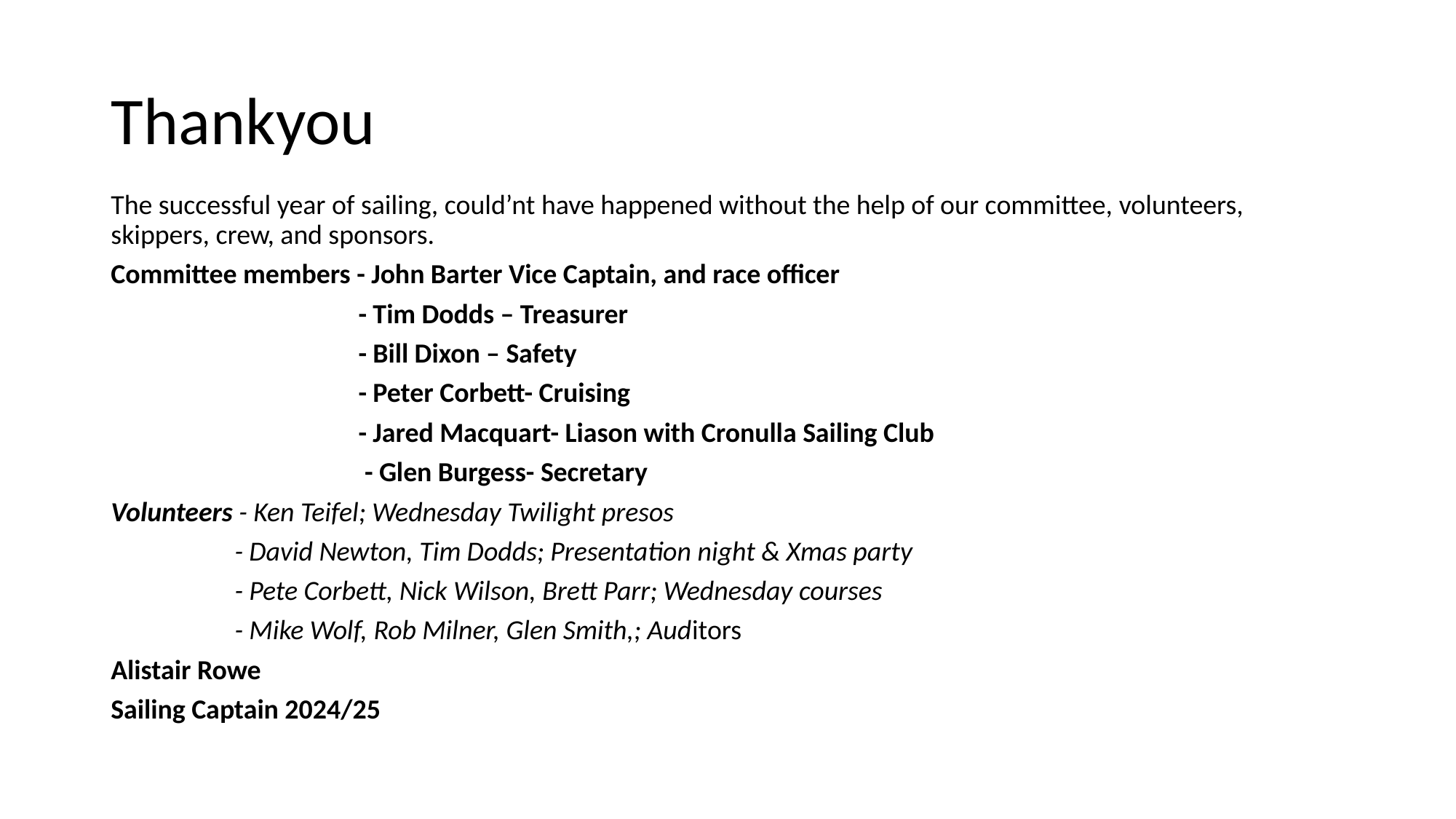

# Thankyou
The successful year of sailing, could’nt have happened without the help of our committee, volunteers, skippers, crew, and sponsors.
Committee members - John Barter Vice Captain, and race officer
                                        - Tim Dodds – Treasurer
                                        - Bill Dixon – Safety
                                        - Peter Corbett- Cruising
                                        - Jared Macquart- Liason with Cronulla Sailing Club
                                         - Glen Burgess- Secretary
Volunteers - Ken Teifel; Wednesday Twilight presos
                    - David Newton, Tim Dodds; Presentation night & Xmas party
                    - Pete Corbett, Nick Wilson, Brett Parr; Wednesday courses
                    - Mike Wolf, Rob Milner, Glen Smith,; Auditors
Alistair Rowe
Sailing Captain 2024/25